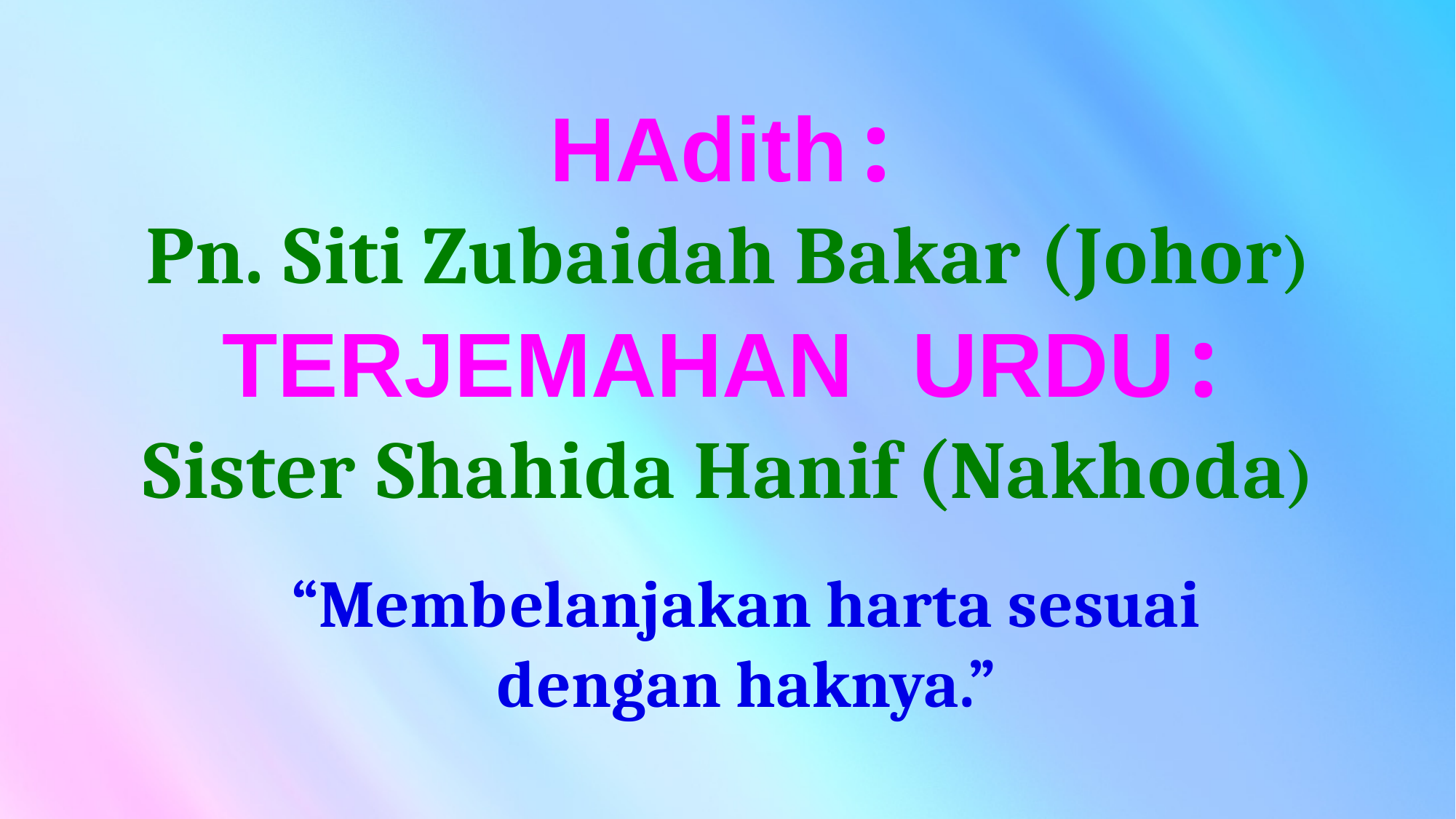

# HAdith:
Pn. Siti Zubaidah Bakar (Johor)
TERJEMAHAN URDU:
Sister Shahida Hanif (Nakhoda)

“Membelanjakan harta sesuai dengan haknya.”